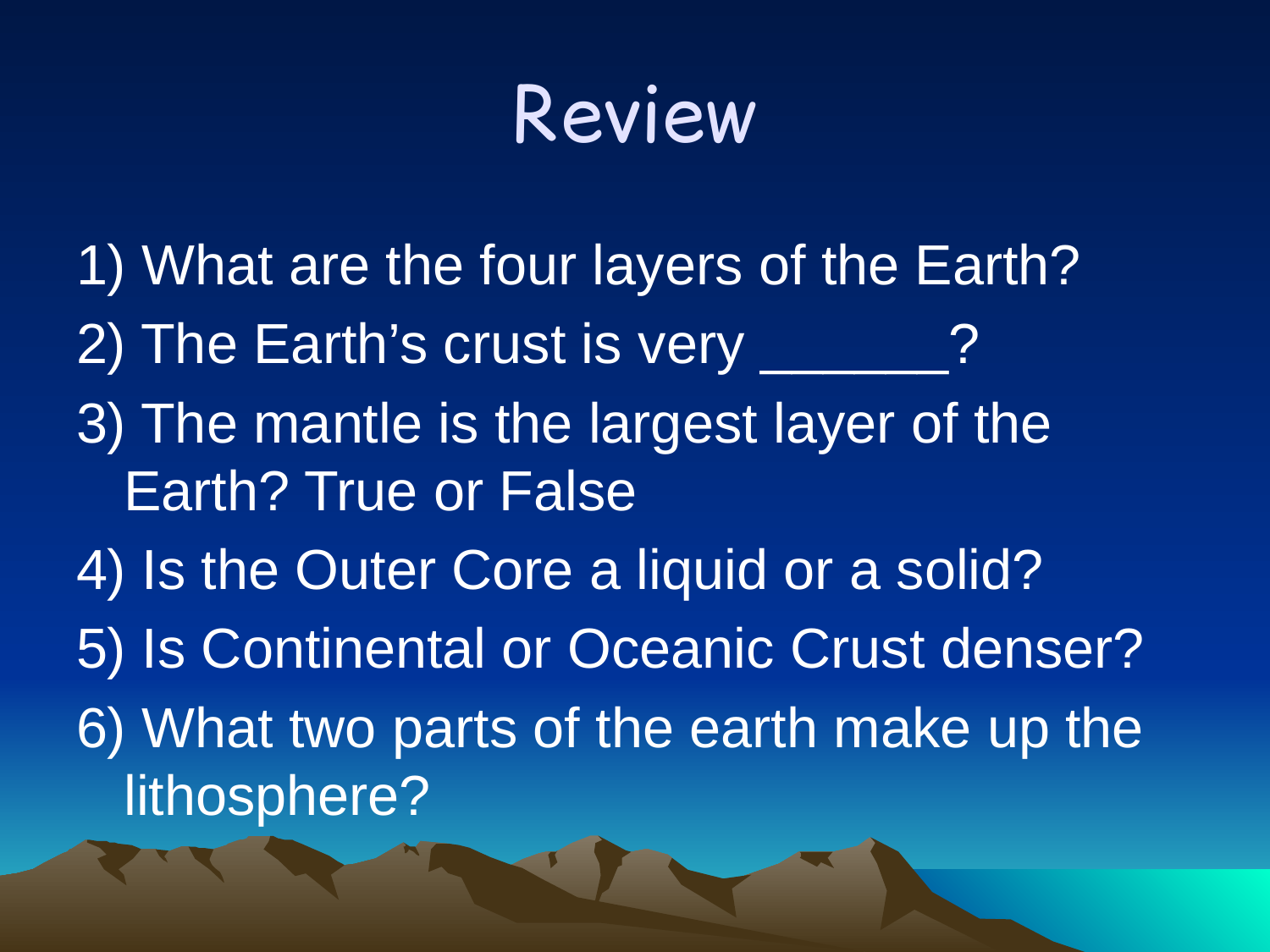

# Review
1) What are the four layers of the Earth?
2) The Earth’s crust is very ______?
3) The mantle is the largest layer of the Earth? True or False
4) Is the Outer Core a liquid or a solid?
5) Is Continental or Oceanic Crust denser?
6) What two parts of the earth make up the lithosphere?